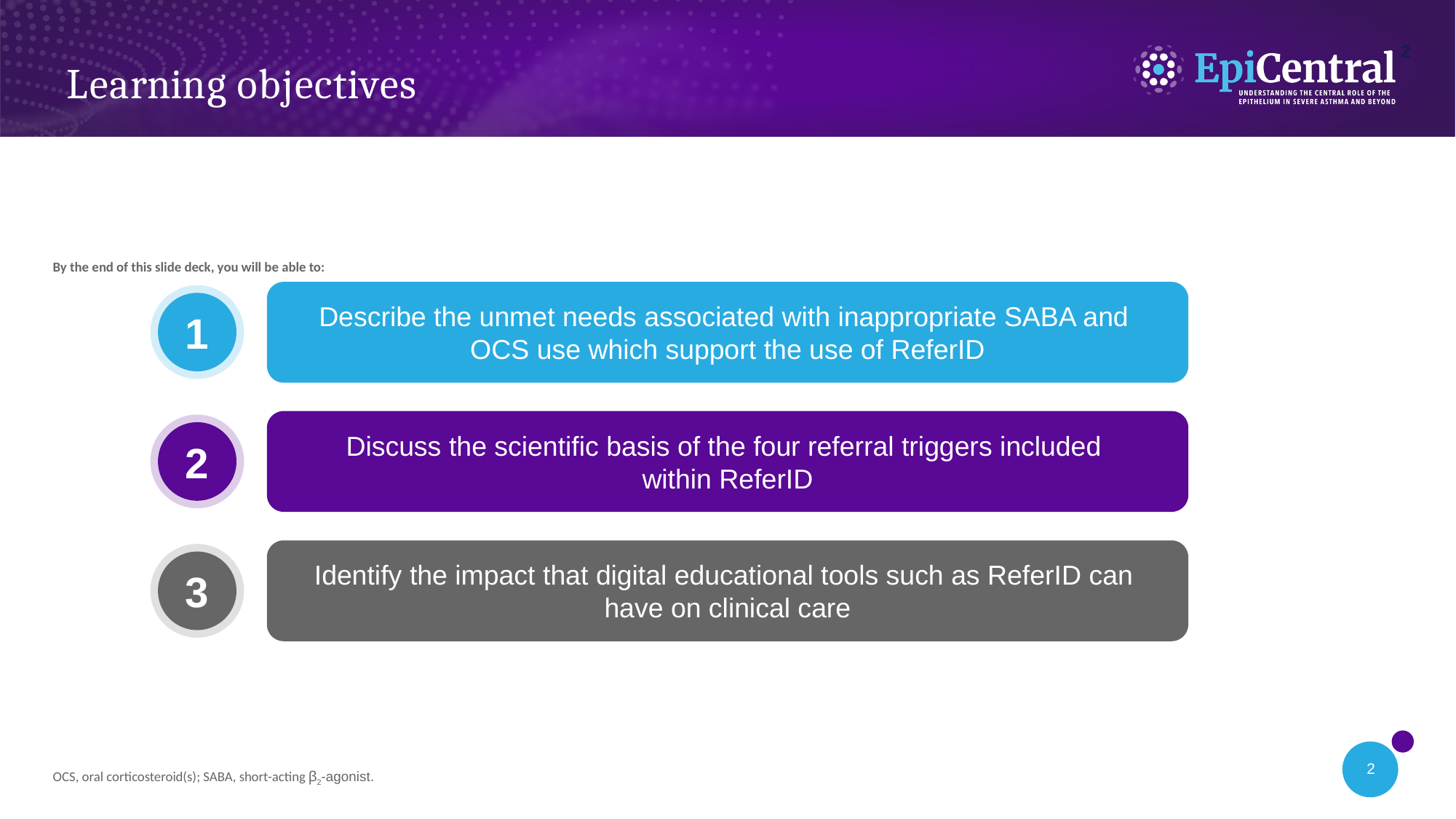

Describe the unmet needs associated with inappropriate SABA and
OCS use which support the use of ReferID
Discuss the scientific basis of the four referral triggers included
within ReferID
# Learning objectives
2
Identify the impact that digital educational tools such as ReferID can
have on clinical care
By the end of this slide deck, you will be able to:
1
2
3
OCS, oral corticosteroid(s); SABA, short-acting ꞵ2-agonist.
2